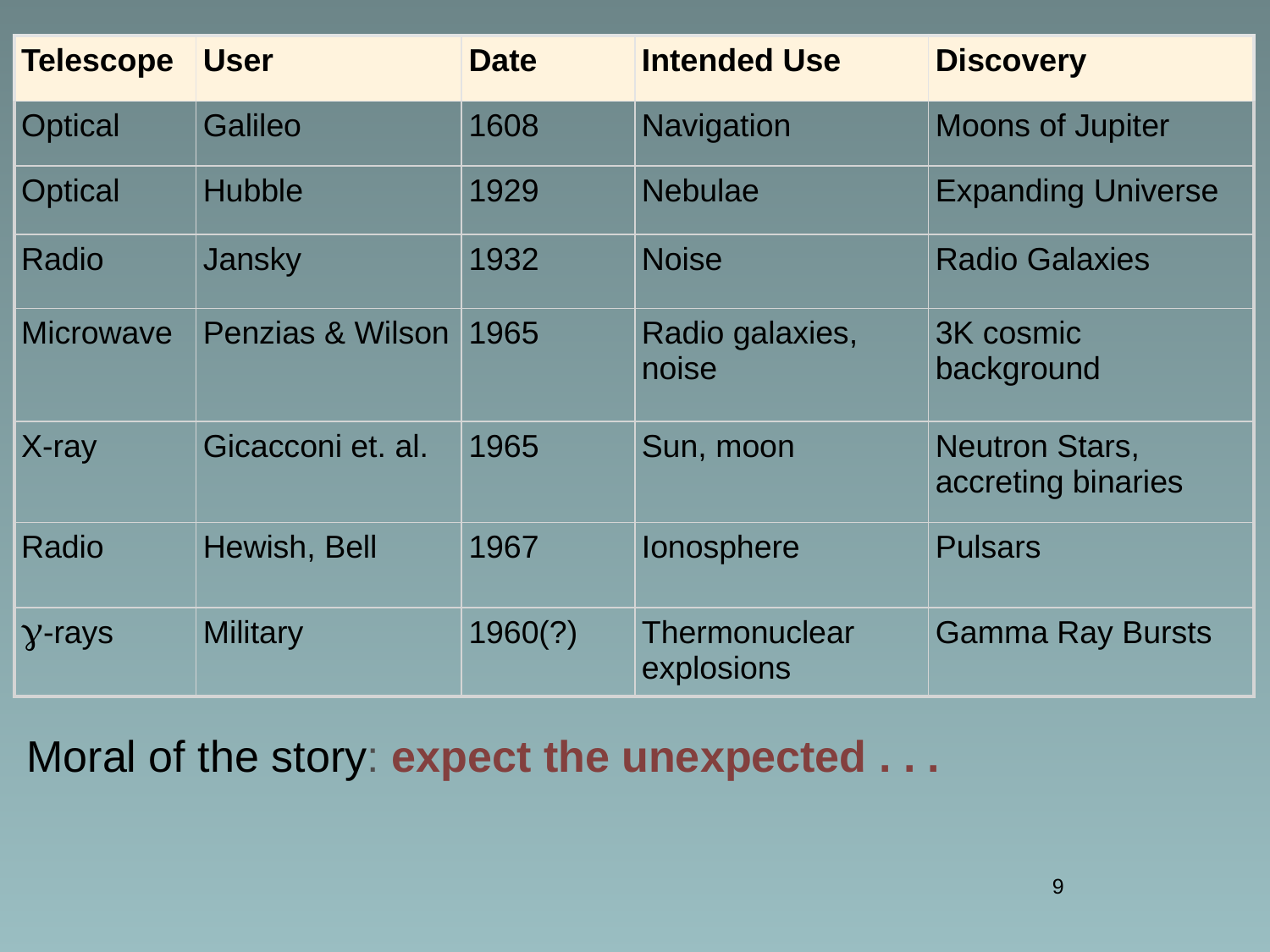

| Telescope | User | Date | Intended Use | Discovery |
| --- | --- | --- | --- | --- |
| Optical | Galileo | 1608 | Navigation | Moons of Jupiter |
| Optical | Hubble | 1929 | Nebulae | Expanding Universe |
| Radio | Jansky | 1932 | Noise | Radio Galaxies |
| Microwave | Penzias & Wilson | 1965 | Radio galaxies, noise | 3K cosmic background |
| X-ray | Gicacconi et. al. | 1965 | Sun, moon | Neutron Stars, accreting binaries |
| Radio | Hewish, Bell | 1967 | Ionosphere | Pulsars |
| γ-rays | Military | 1960(?) | Thermonuclear explosions | Gamma Ray Bursts |
| Moral of the story: expect the unexpected . . . |
| --- |
9